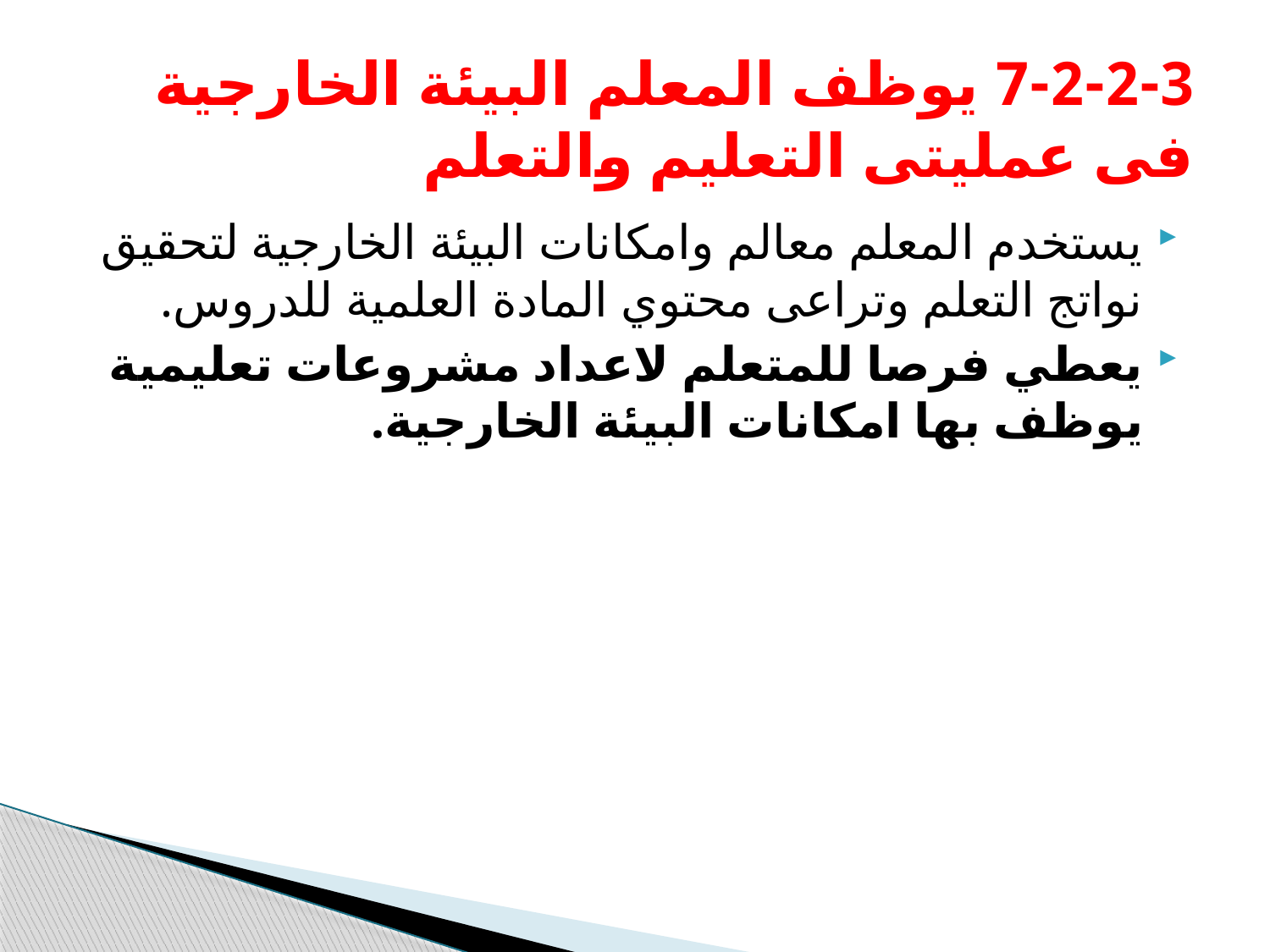

# 7-2-2-3 يوظف المعلم البيئة الخارجية فى عمليتى التعليم والتعلم
يستخدم المعلم معالم وامكانات البيئة الخارجية لتحقيق نواتج التعلم وتراعى محتوي المادة العلمية للدروس.
يعطي فرصا للمتعلم لاعداد مشروعات تعليمية يوظف بها امكانات البيئة الخارجية.